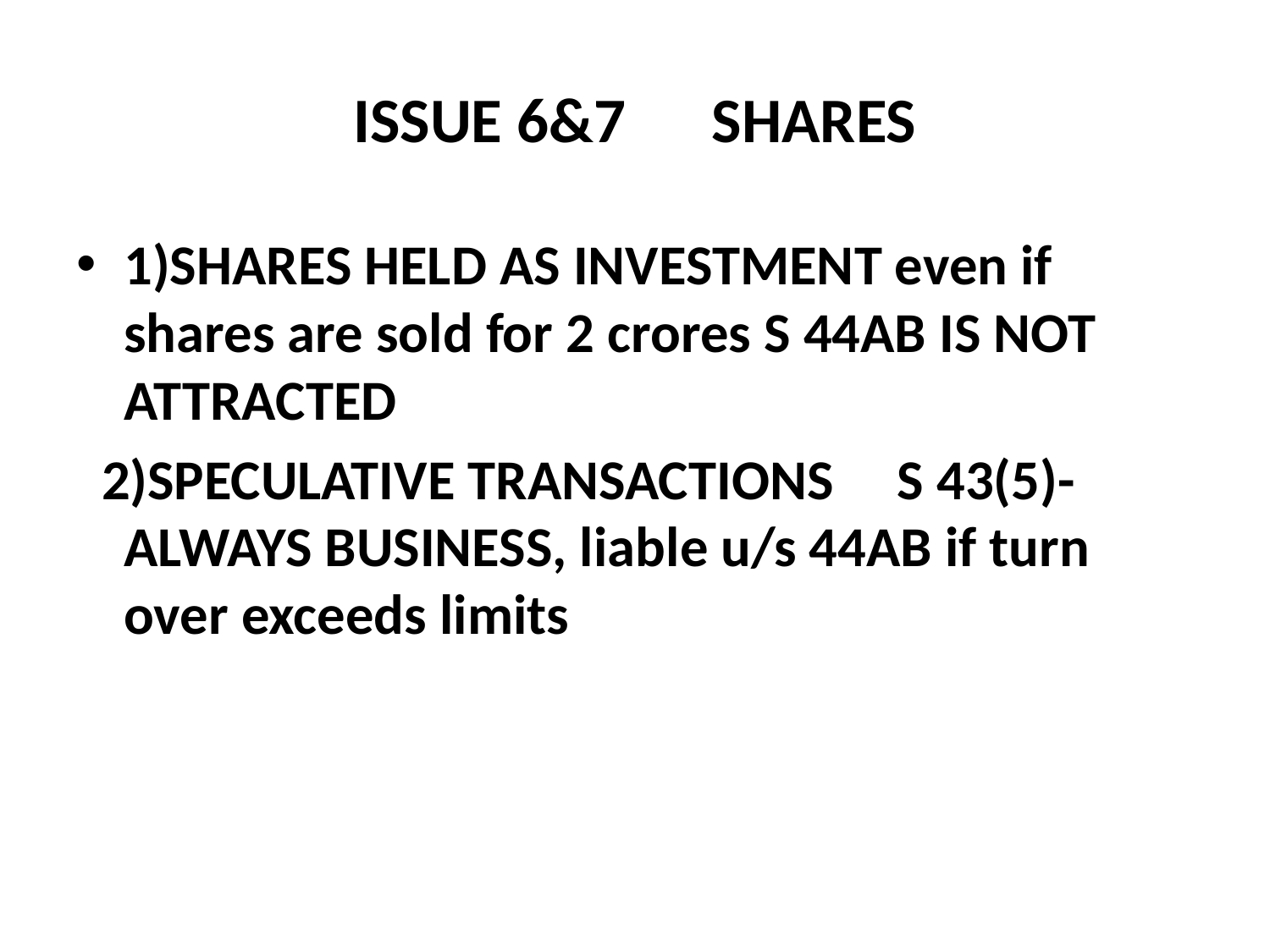

# ISSUE 6&7      SHARES
1)SHARES HELD AS INVESTMENT even if shares are sold for 2 crores S 44AB IS NOT ATTRACTED
  2)SPECULATIVE TRANSACTIONS     S 43(5)- ALWAYS BUSINESS, liable u/s 44AB if turn over exceeds limits